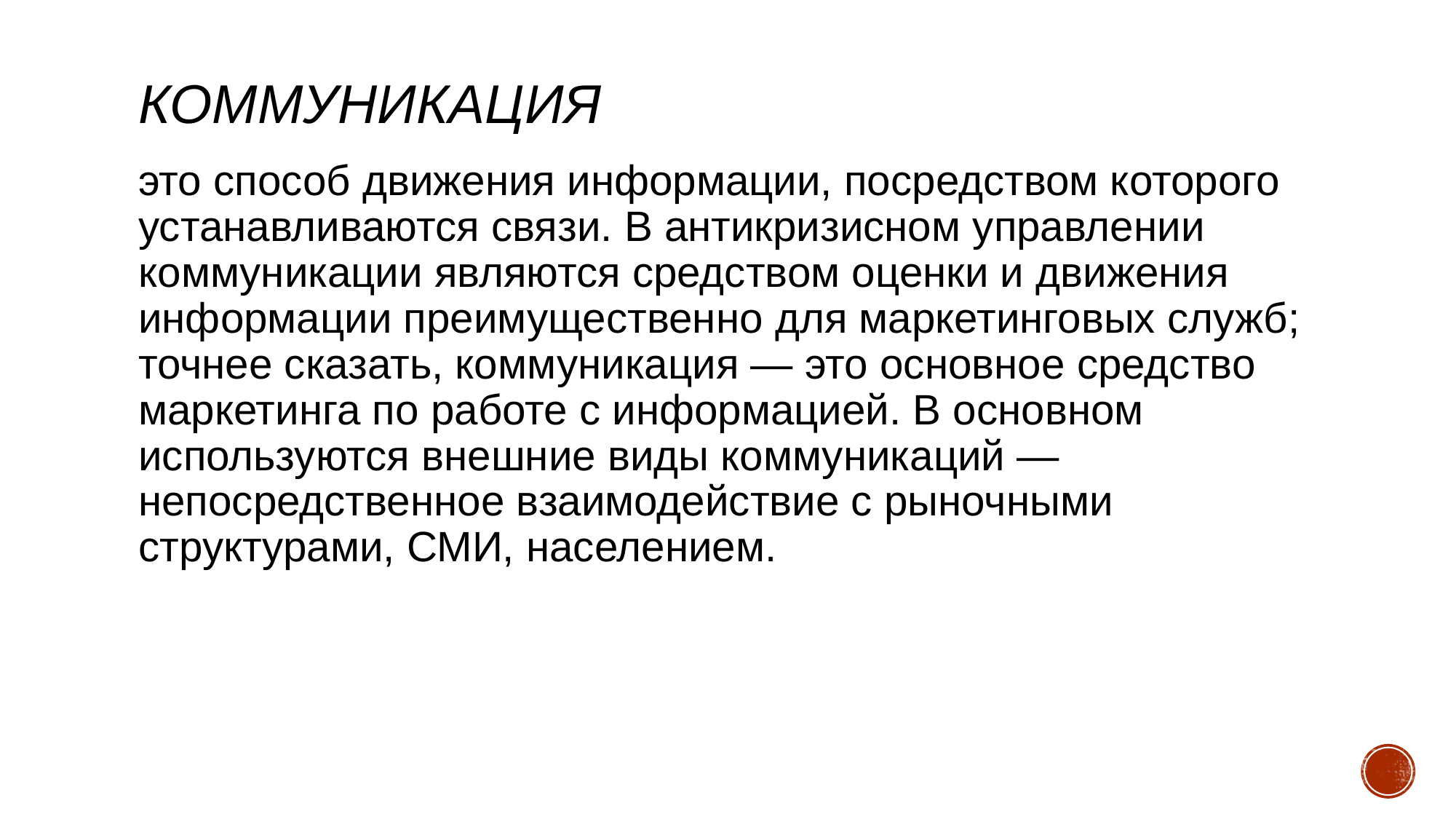

# Коммуникация
это способ движения информации, посредством которого устанавливаются связи. В антикризисном управлении коммуникации являются средством оценки и движения информации преимущественно для маркетинговых служб; точнее сказать, коммуникация — это основное средство маркетинга по работе с информацией. В основном используются внешние виды коммуникаций — непосредственное взаимодействие с рыночными структурами, СМИ, населением.